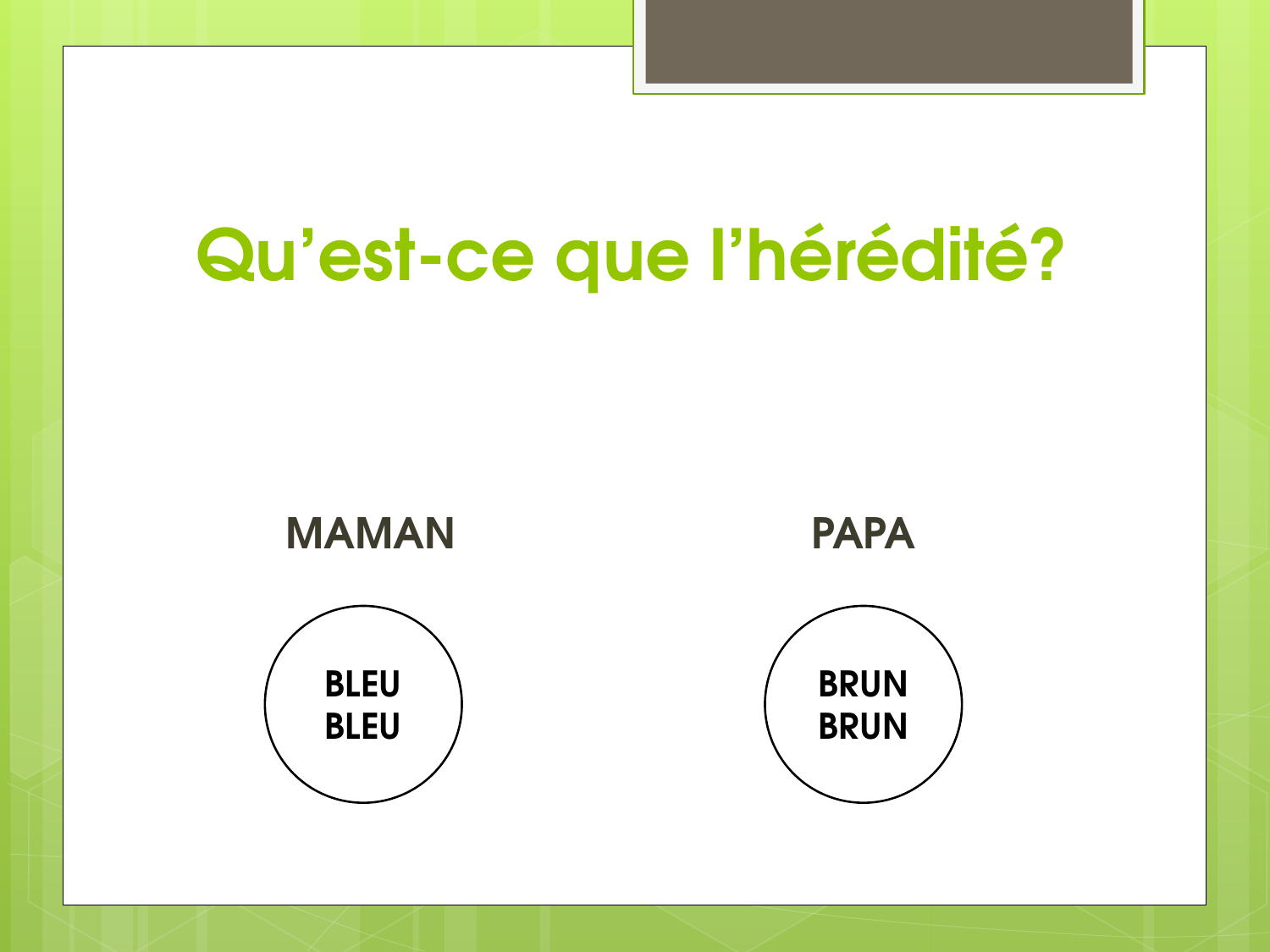

# Qu’est-ce que l’hérédité?

          MAMAN                              PAPA
BLEU
BLEU
BRUN
BRUN